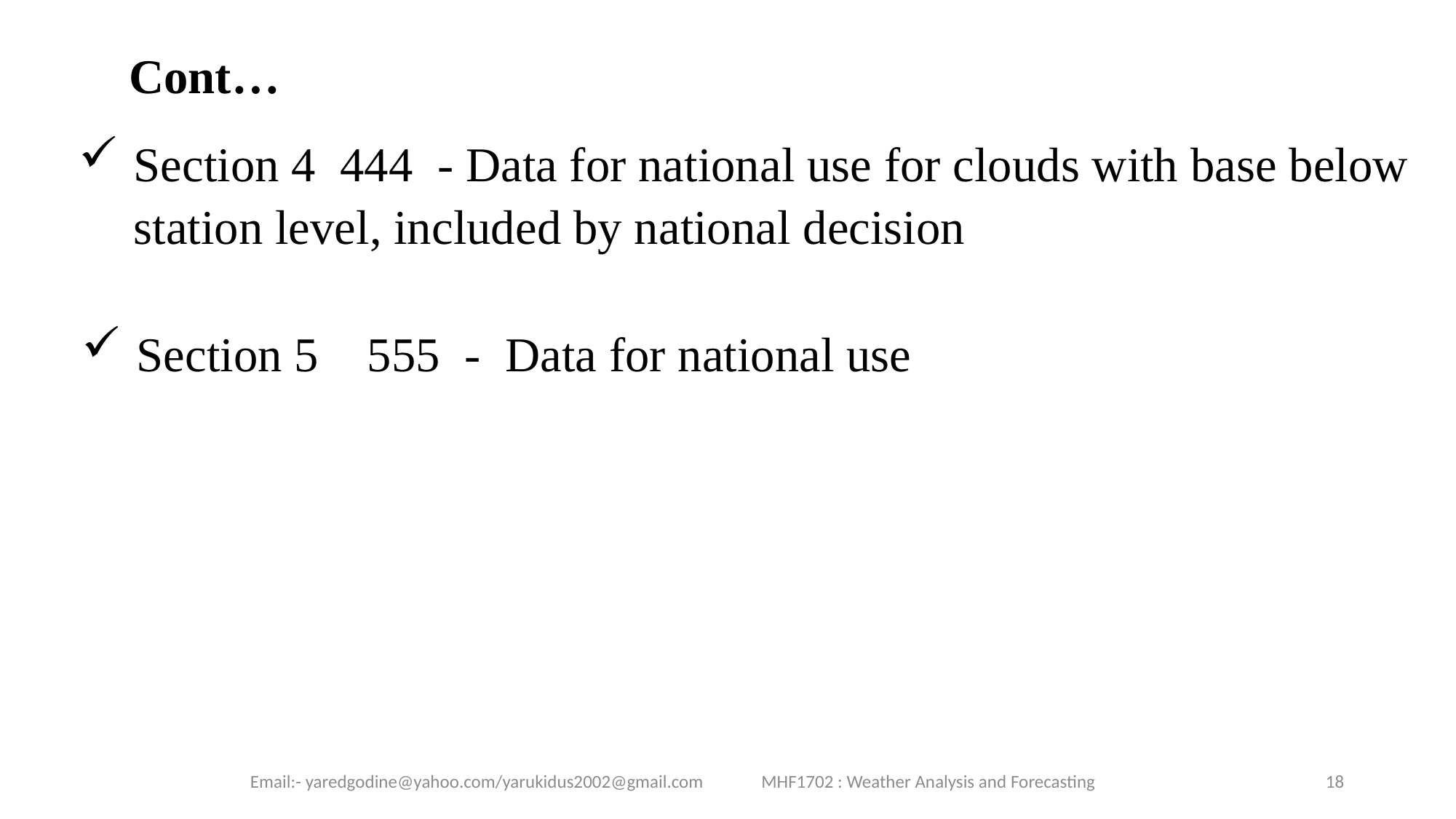

# Cont…
Section 4  444  - Data for national use for clouds with base below station level, included by national decision
Section 5    555  -  Data for national use
Email:- yaredgodine@yahoo.com/yarukidus2002@gmail.com              MHF1702 : Weather Analysis and Forecasting
18